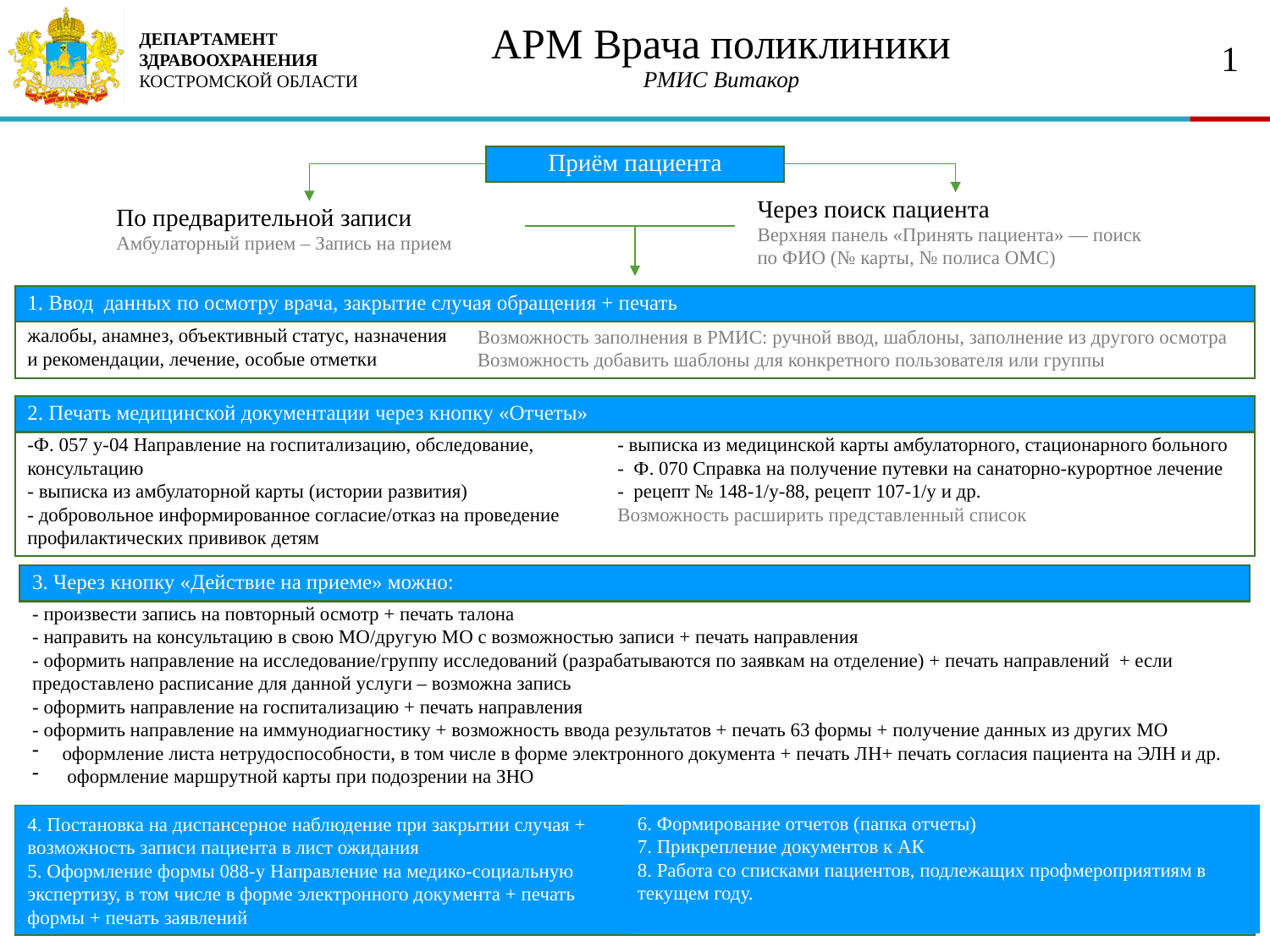

# АРМ Врача поликлиники РМИС Витакор
Приём пациента
Через поиск пациента
Верхняя панель «Принять пациента» — поиск  по ФИО (№ карты, № полиса ОМС)
По предварительной записи
Амбулаторный прием – Запись на прием
1. Ввод  данных по осмотру врача, закрытие случая обращения + печать
жалобы, анамнез, объективный статус, назначения и рекомендации, лечение, особые отметки
Возможность заполнения в РМИС: ручной ввод, шаблоны, заполнение из другого осмотра
Возможность добавить шаблоны для конкретного пользователя или группы

2. Печать медицинской документации через кнопку «Отчеты»
- выписка из медицинской карты амбулаторного, стационарного больного
-  Ф. 070 Справка на получение путевки на санаторно-курортное лечение
-  рецепт № 148-1/у-88, рецепт 107-1/у и др.
Возможность расширить представленный список
-Ф. 057 у-04 Направление на госпитализацию, обследование, консультацию
- выписка из амбулаторной карты (истории развития)
- добровольное информированное согласие/отказ на проведение профилактических прививок детям

3. Через кнопку «Действие на приеме» можно:
- произвести запись на повторный осмотр + печать талона
- направить на консультацию в свою МО/другую МО с возможностью записи + печать направления
- оформить направление на исследование/группу исследований (разрабатываются по заявкам на отделение) + печать направлений  + если предоставлено расписание для данной услуги – возможна запись
- оформить направление на госпитализацию + печать направления
- оформить направление на иммунодиагностику + возможность ввода результатов + печать 63 формы + получение данных из других МО
оформление листа нетрудоспособности, в том числе в форме электронного документа + печать ЛН+ печать согласия пациента на ЭЛН и др.
 оформление маршрутной карты при подозрении на ЗНО
6. Формирование отчетов (папка отчеты)
7. Прикрепление документов к АК
8. Работа со списками пациентов, подлежащих профмероприятиям в текущем году.

4. Постановка на диспансерное наблюдение при закрытии случая + возможность записи пациента в лист ожидания
5. Оформление формы 088-у Направление на медико-социальную экспертизу, в том числе в форме электронного документа + печать формы + печать заявлений